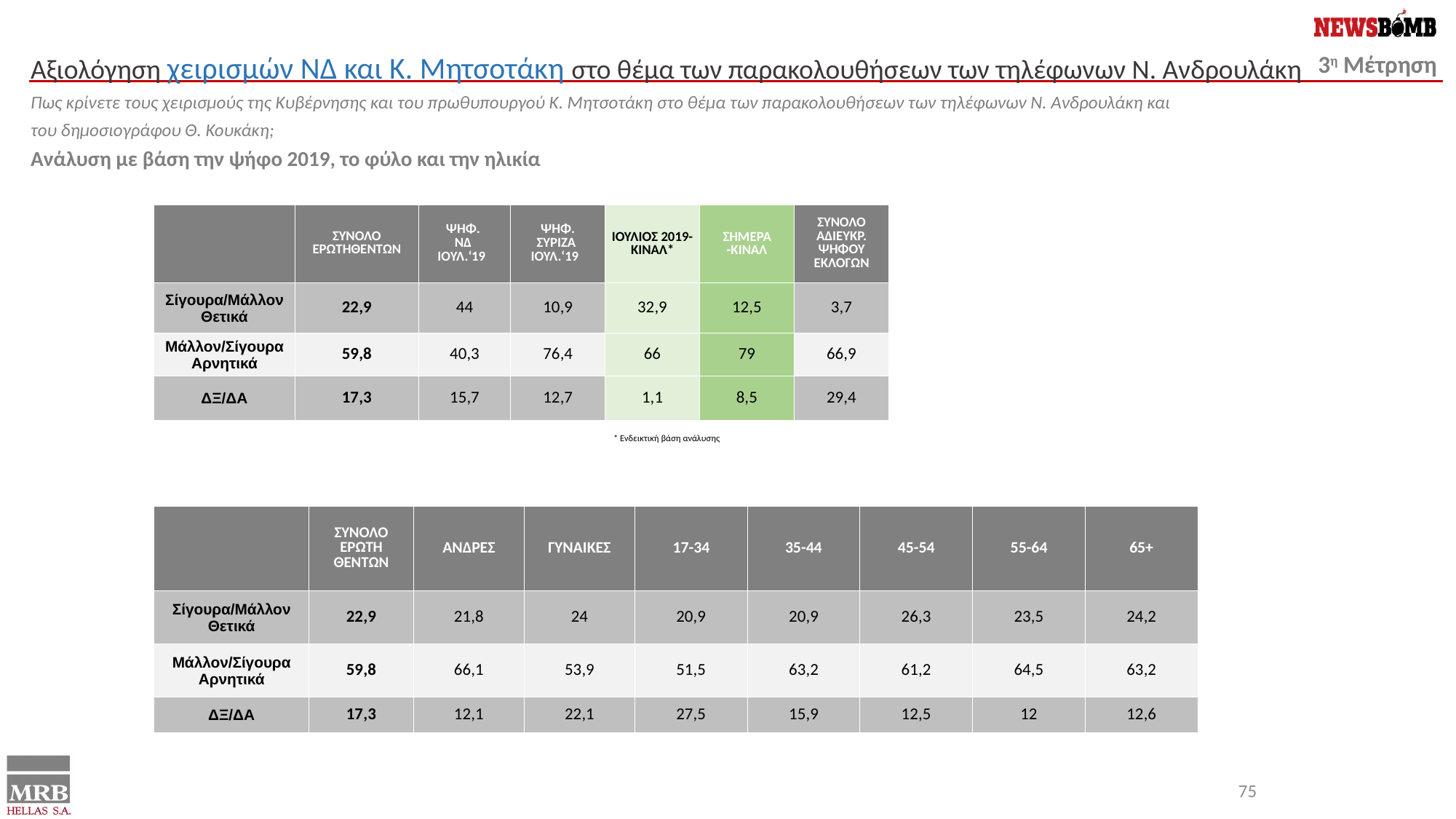

Αξιολόγηση χειρισμών ΝΔ και Κ. Μητσοτάκη στο θέμα των παρακολουθήσεων των τηλέφωνων Ν. Ανδρουλάκη
Πως κρίνετε τους χειρισμούς της Κυβέρνησης και του πρωθυπουργού Κ. Μητσοτάκη στο θέμα των παρακολουθήσεων των τηλέφωνων Ν. Ανδρουλάκη και
του δημοσιογράφου Θ. Κουκάκη;
Ανάλυση με βάση την ψήφο 2019, το φύλο και την ηλικία
|  | ΣΥΝΟΛΟ ΕΡΩΤΗΘΕΝΤΩΝ | ΨΗΦ. ΝΔ ΙΟΥΛ.‘19 | ΨΗΦ. ΣΥΡΙΖΑ ΙΟΥΛ.‘19 | ΙΟΥΛΙΟΣ 2019- ΚΙΝΑΛ\* | ΣΗΜΕΡΑ -ΚΙΝΑΛ | ΣΥΝΟΛΟ ΑΔΙΕΥΚΡ. ΨΗΦΟΥ ΕΚΛΟΓΩΝ |
| --- | --- | --- | --- | --- | --- | --- |
| Σίγουρα/Μάλλον Θετικά | 22,9 | 44 | 10,9 | 32,9 | 12,5 | 3,7 |
| Μάλλον/Σίγουρα Αρνητικά | 59,8 | 40,3 | 76,4 | 66 | 79 | 66,9 |
| ΔΞ/ΔΑ | 17,3 | 15,7 | 12,7 | 1,1 | 8,5 | 29,4 |
* Ενδεικτική βάση ανάλυσης
|  | ΣΥΝΟΛΟ ΕΡΩΤΗ ΘΕΝΤΩΝ | ΑΝΔΡΕΣ | ΓΥΝΑΙΚΕΣ | 17-34 | 35-44 | 45-54 | 55-64 | 65+ |
| --- | --- | --- | --- | --- | --- | --- | --- | --- |
| Σίγουρα/Μάλλον Θετικά | 22,9 | 21,8 | 24 | 20,9 | 20,9 | 26,3 | 23,5 | 24,2 |
| Μάλλον/Σίγουρα Αρνητικά | 59,8 | 66,1 | 53,9 | 51,5 | 63,2 | 61,2 | 64,5 | 63,2 |
| ΔΞ/ΔΑ | 17,3 | 12,1 | 22,1 | 27,5 | 15,9 | 12,5 | 12 | 12,6 |
75